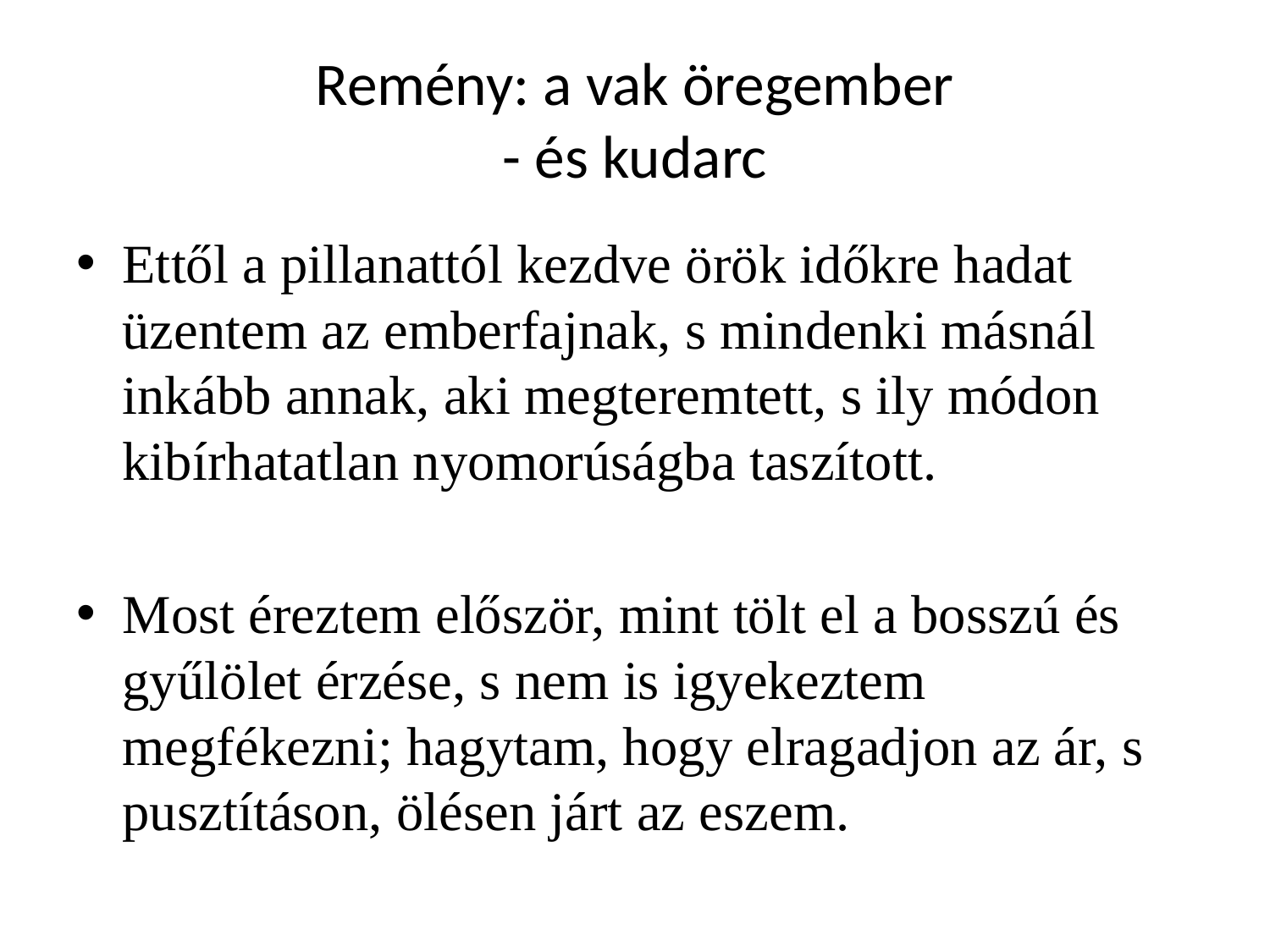

# Remény: a vak öregember - és kudarc
Ettől a pillanattól kezdve örök időkre hadat üzentem az emberfajnak, s mindenki másnál inkább annak, aki megteremtett, s ily módon kibírhatatlan nyomorúságba taszított.

Most éreztem először, mint tölt el a bosszú és gyűlölet érzése, s nem is igyekeztem megfékezni; hagytam, hogy elragadjon az ár, s pusztításon, ölésen járt az eszem.